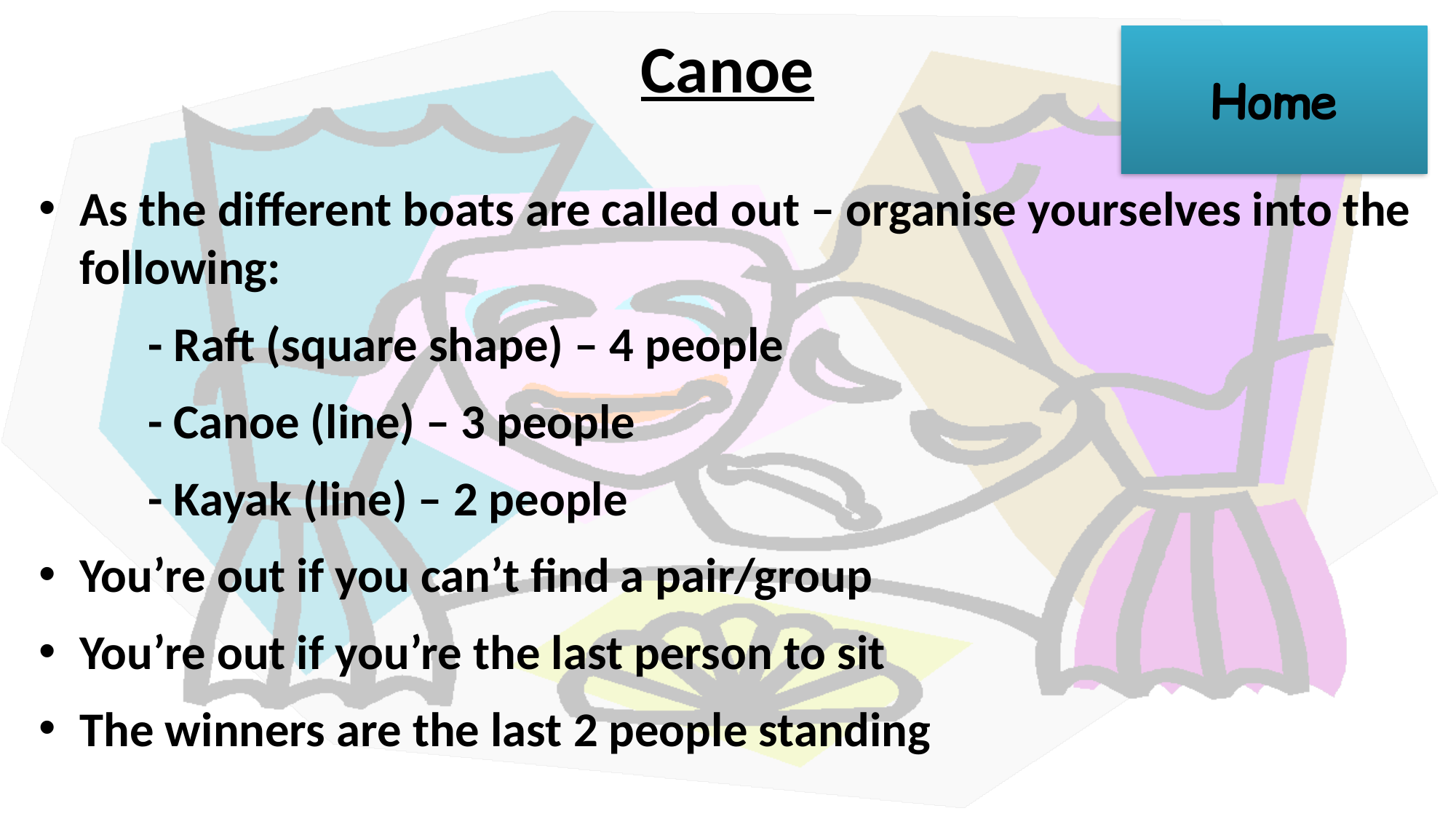

# Canoe
Home
As the different boats are called out – organise yourselves into the
following:
	- Raft (square shape) – 4 people
	- Canoe (line) – 3 people
	- Kayak (line) – 2 people
You’re out if you can’t find a pair/group
You’re out if you’re the last person to sit
The winners are the last 2 people standing